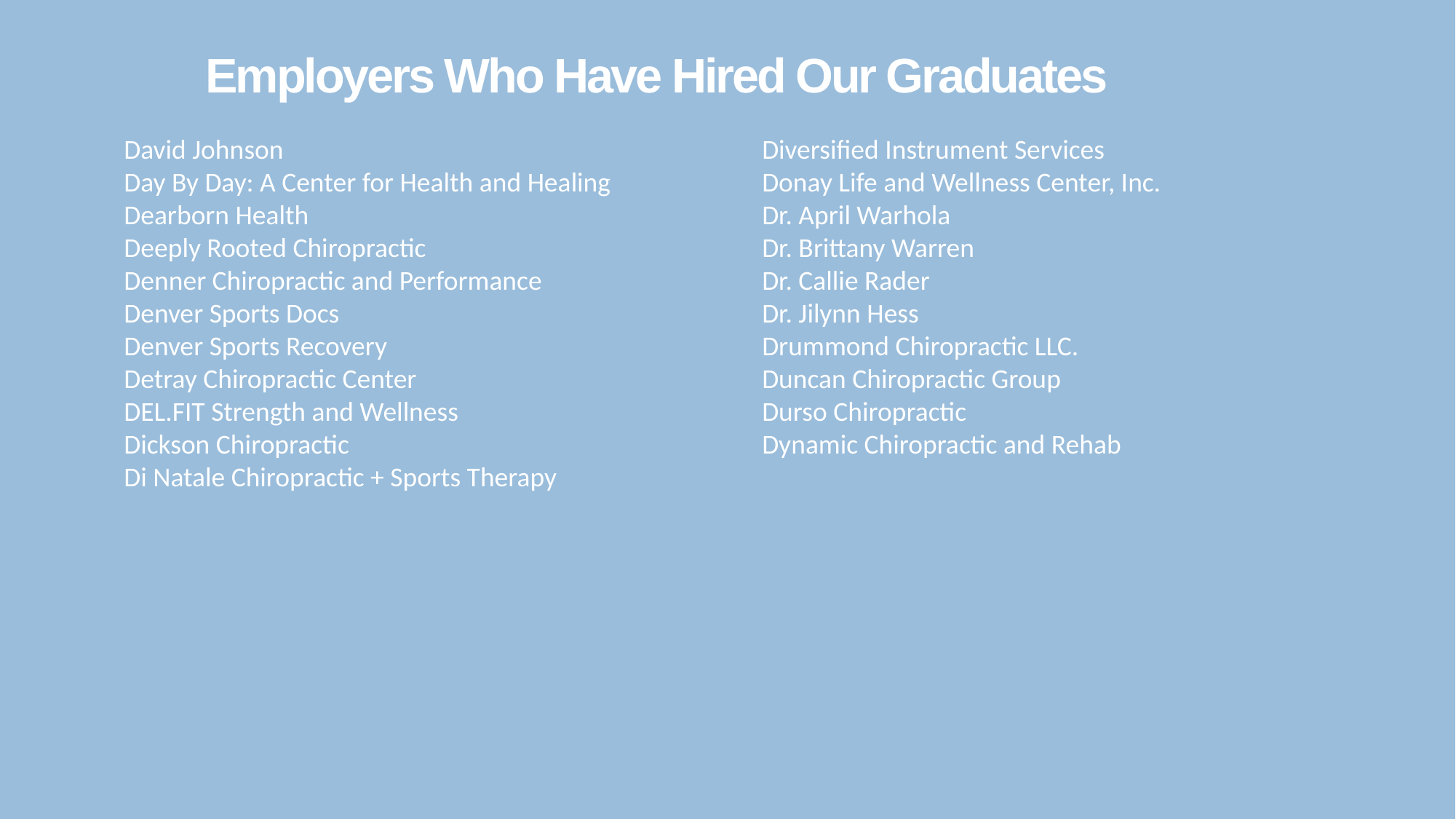

# Employers Who Have Hired Our Graduates
Diversified Instrument Services
Donay Life and Wellness Center, Inc.
Dr. April Warhola
Dr. Brittany Warren
Dr. Callie Rader
Dr. Jilynn Hess
Drummond Chiropractic LLC.
Duncan Chiropractic Group
Durso Chiropractic
Dynamic Chiropractic and Rehab

David Johnson
Day By Day: A Center for Health and Healing
Dearborn Health
Deeply Rooted Chiropractic
Denner Chiropractic and Performance
Denver Sports Docs
Denver Sports Recovery
Detray Chiropractic Center
DEL.FIT Strength and Wellness
Dickson Chiropractic
Di Natale Chiropractic + Sports Therapy